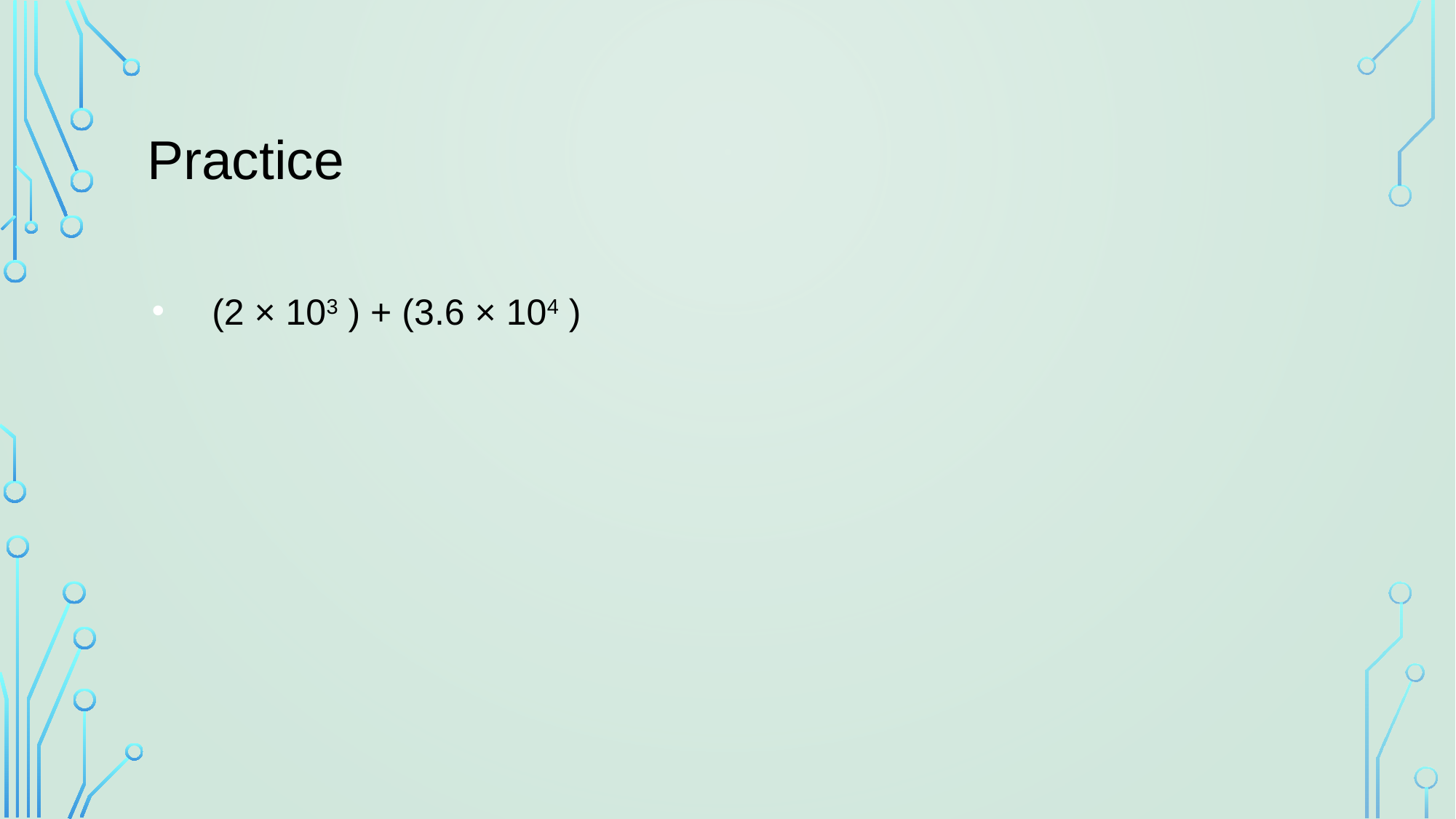

# Practice
 (2 × 103 ) + (3.6 × 104 )